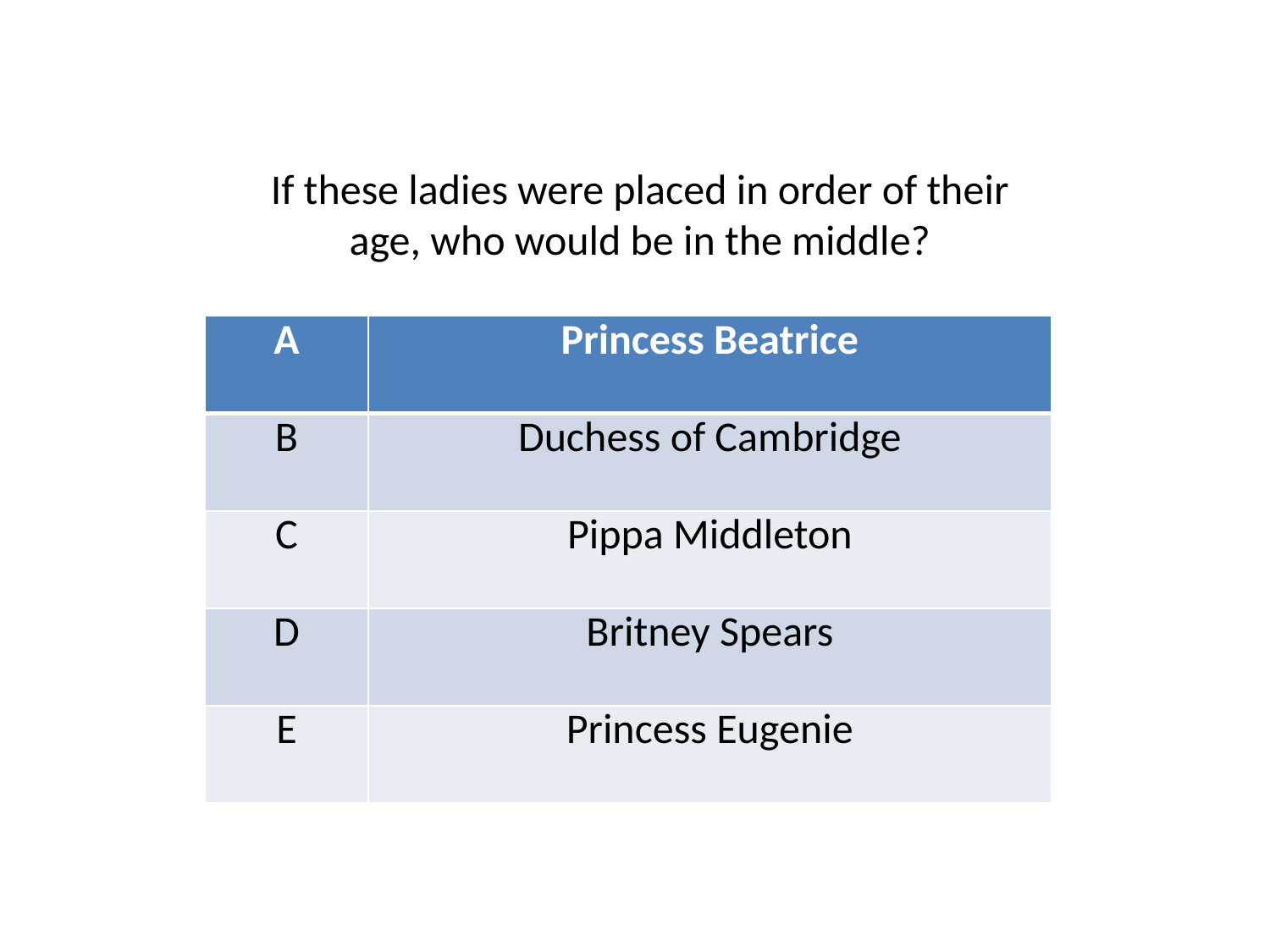

If these ladies were placed in order of their age, who would be in the middle?
| A | Princess Beatrice |
| --- | --- |
| B | Duchess of Cambridge |
| C | Pippa Middleton |
| D | Britney Spears |
| E | Princess Eugenie |